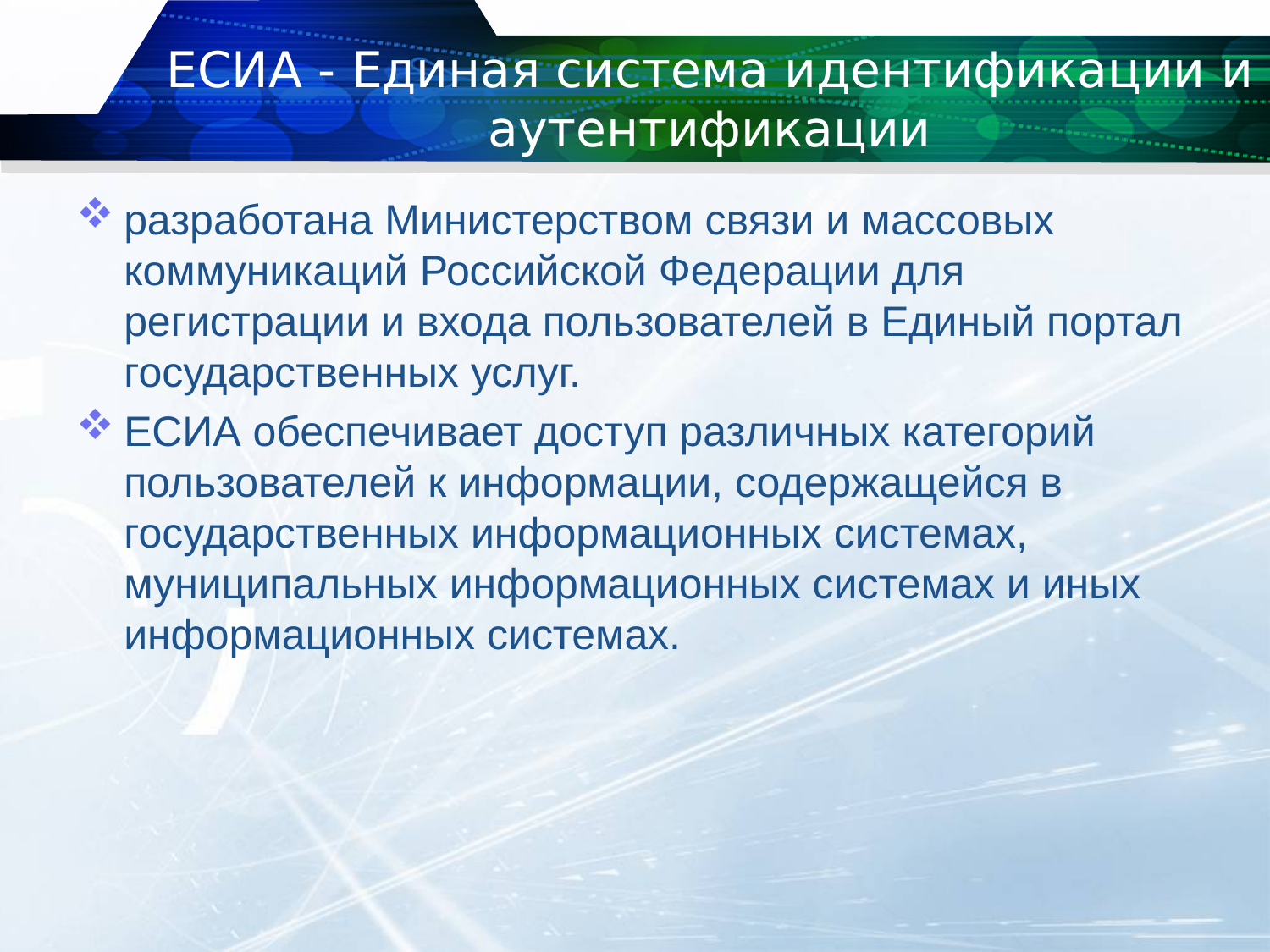

# ЕСИА - Единая система идентификации и аутентификации
разработана Министерством связи и массовых коммуникаций Российской Федерации для регистрации и входа пользователей в Единый портал государственных услуг.
ЕСИА обеспечивает доступ различных категорий пользователей к информации, содержащейся в государственных информационных системах, муниципальных информационных системах и иных информационных системах.